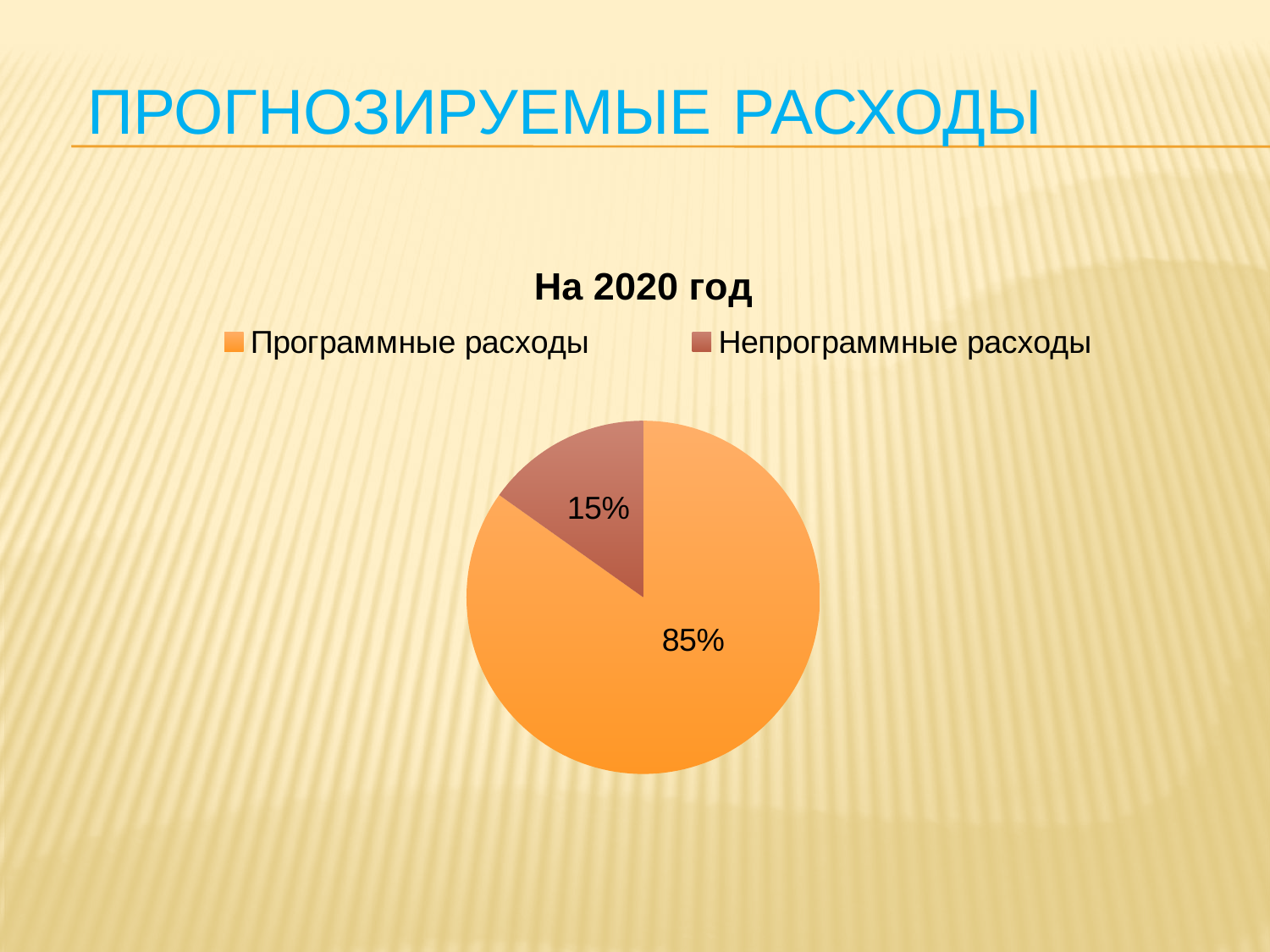

# Прогнозируемые расходы

### Chart: На 2020 год

| Category | На 2019 год |
|---|---|
| Программные расходы | 65178.7 |
| Непрограммные расходы | 11649.1 |